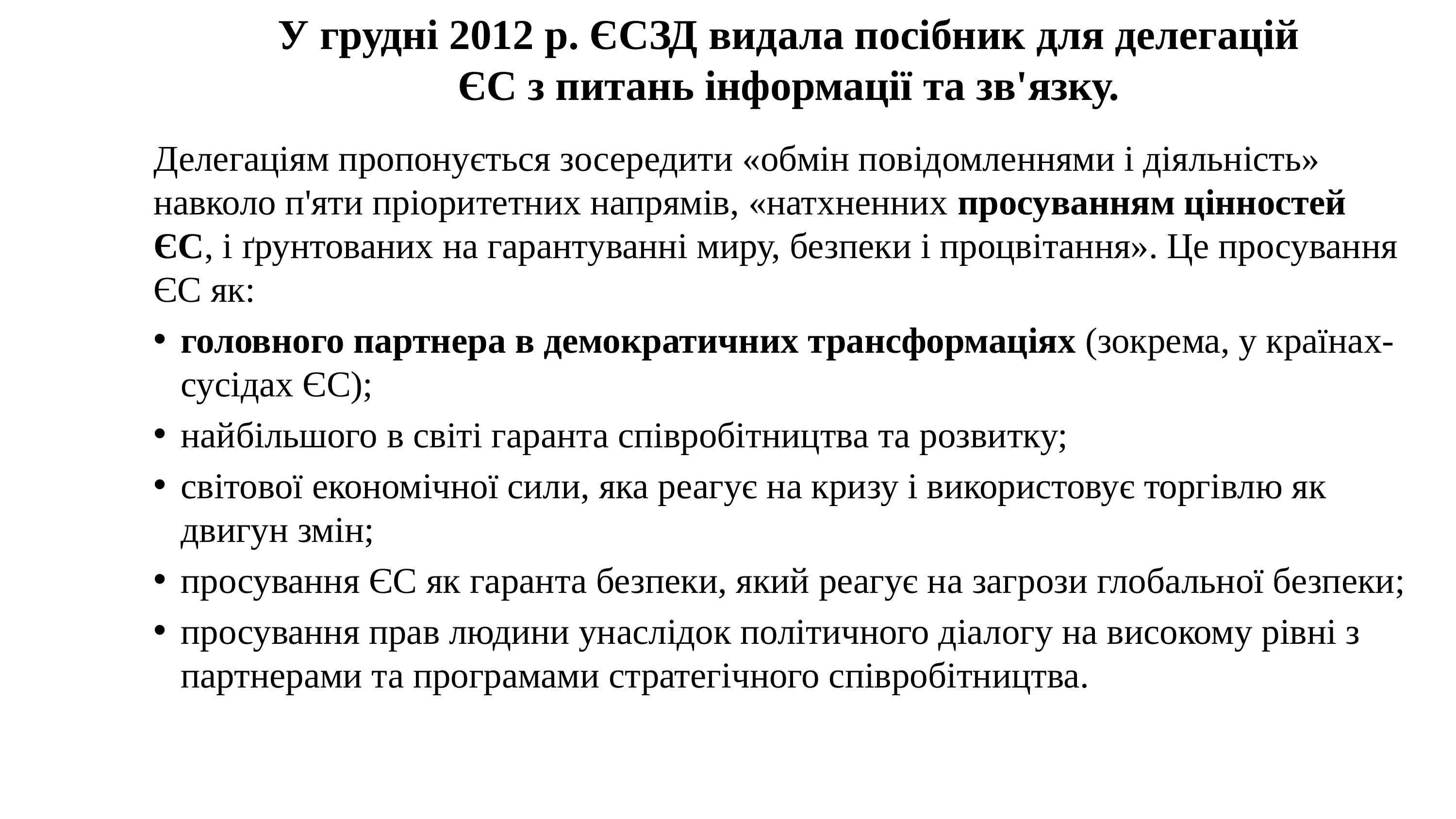

# У грудні 2012 р. ЄСЗД видала посібник для делегацій ЄС з питань інформації та зв'язку.
Делегаціям пропонується зосередити «обмін повідомленнями і діяльність» навколо п'яти пріоритетних напрямів, «натхненних просуванням цінностей ЄС, і ґрунтованих на гарантуванні миру, безпеки і процвітання». Це просування ЄС як:
головного партнера в демократичних трансформаціях (зокрема, у країнах-сусідах ЄС);
найбільшого в світі гаранта співробітництва та розвитку;
світової економічної сили, яка реагує на кризу і використовує торгівлю як двигун змін;
просування ЄС як гаранта безпеки, який реагує на загрози глобальної безпеки;
просування прав людини унаслідок політичного діалогу на високому рівні з партнерами та програмами стратегічного співробітництва.